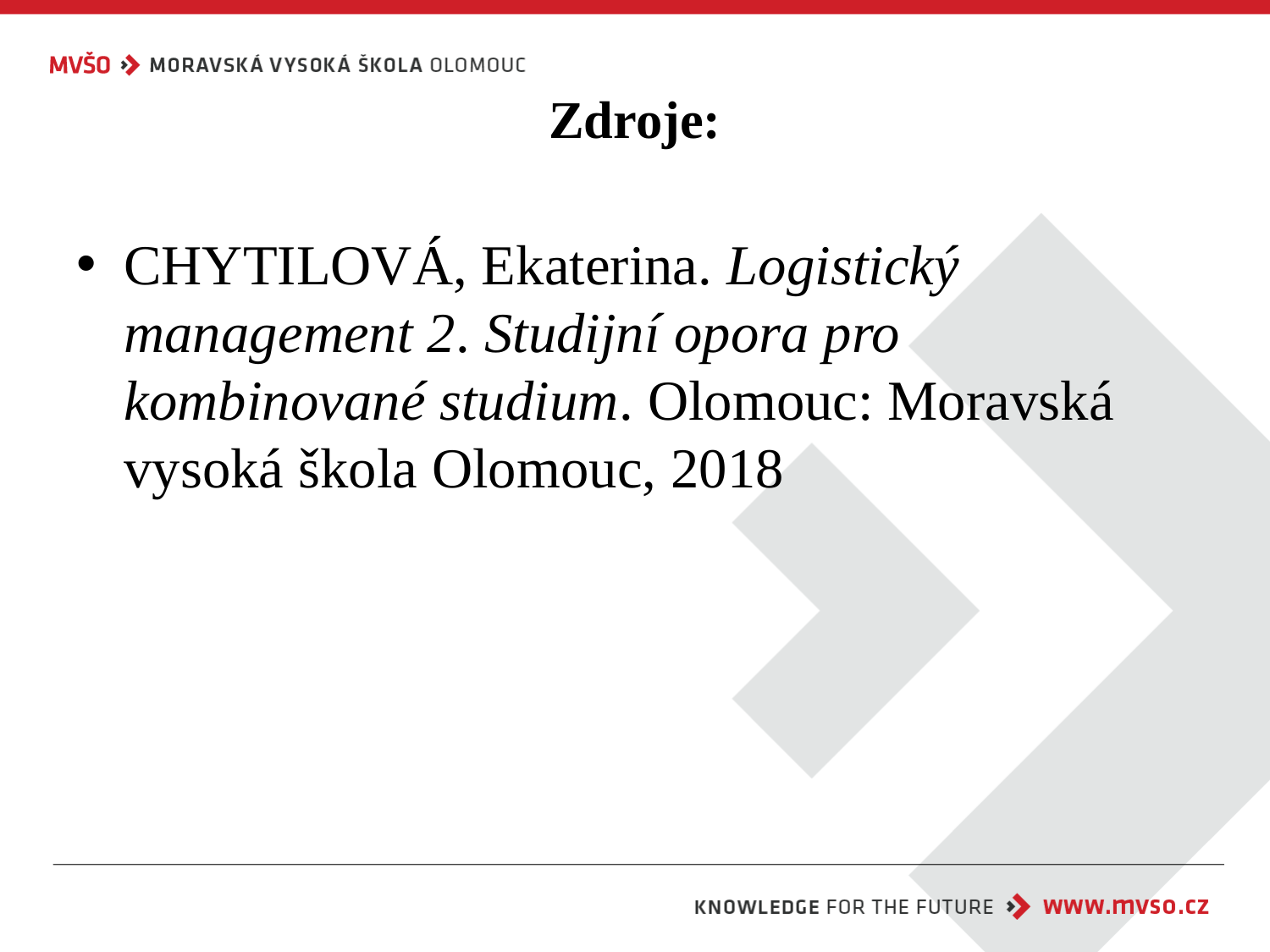

# Zdroje:
CHYTILOVÁ, Ekaterina. Logistický management 2. Studijní opora pro kombinované studium. Olomouc: Moravská vysoká škola Olomouc, 2018